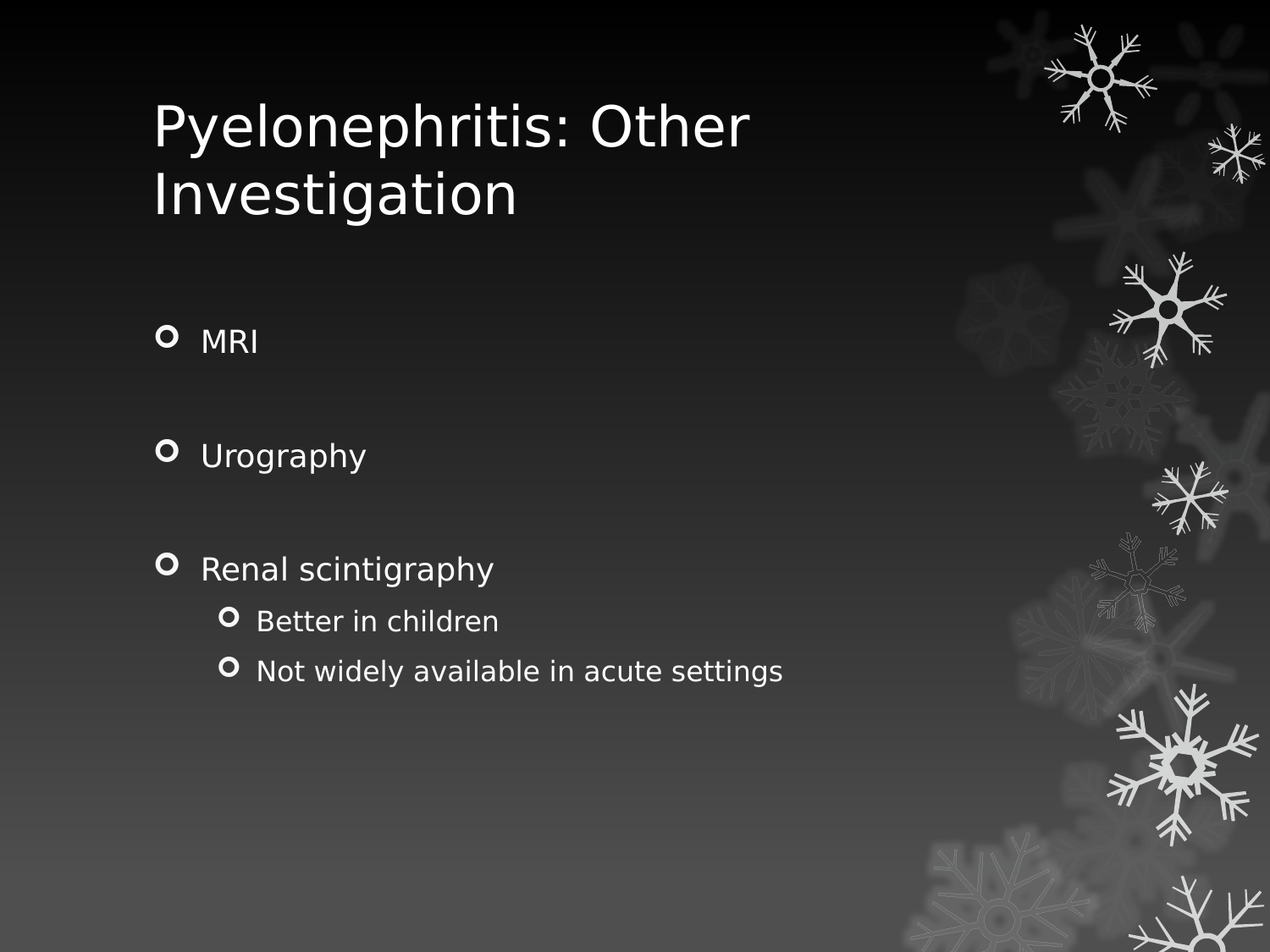

# Pyelonephritis: Other Investigation
MRI

Urography

Renal scintigraphy
Better in children
Not widely available in acute settings